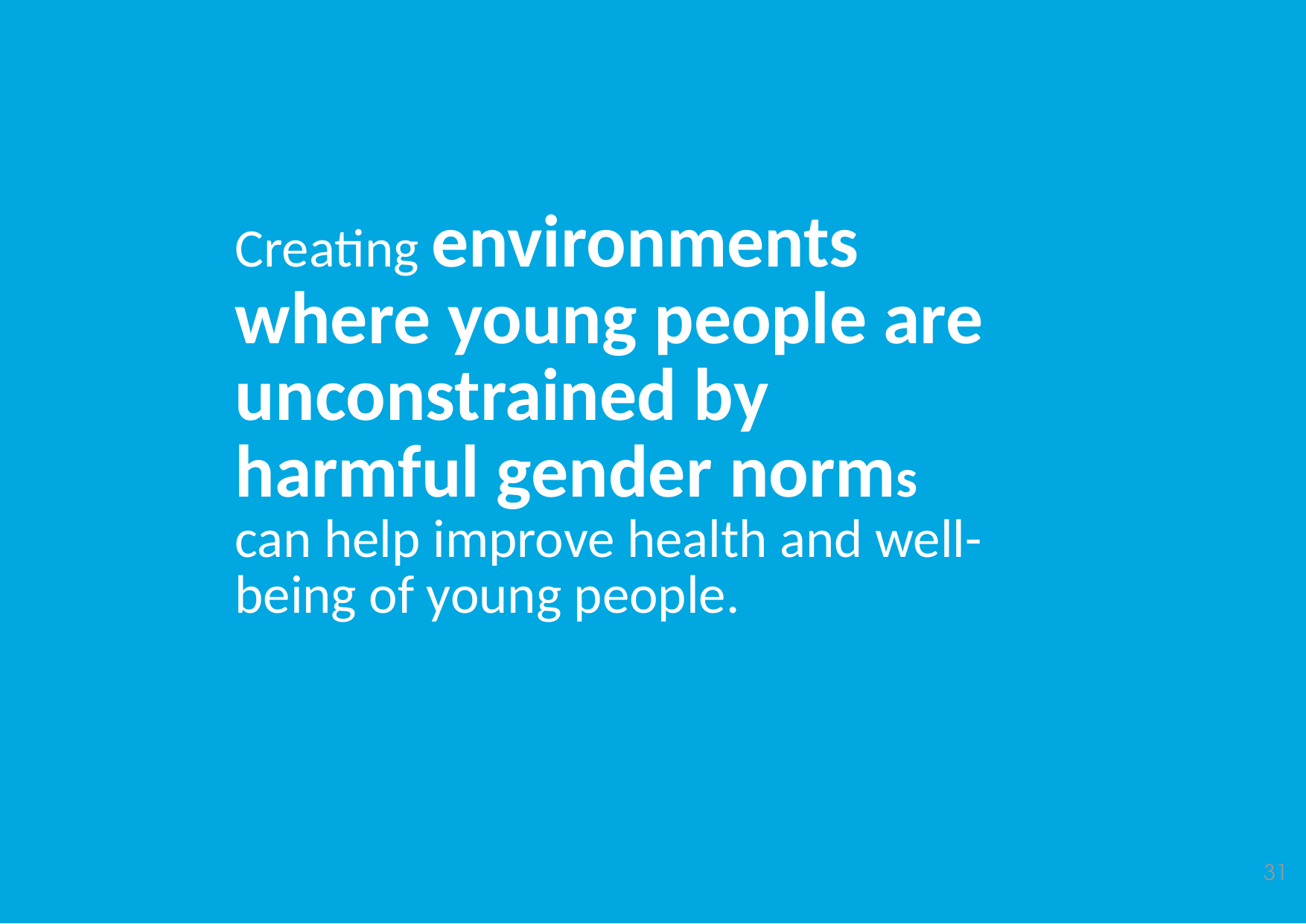

# Creating environments where young people are unconstrained by harmful gender norms can help improve health and well-being of young people.
31